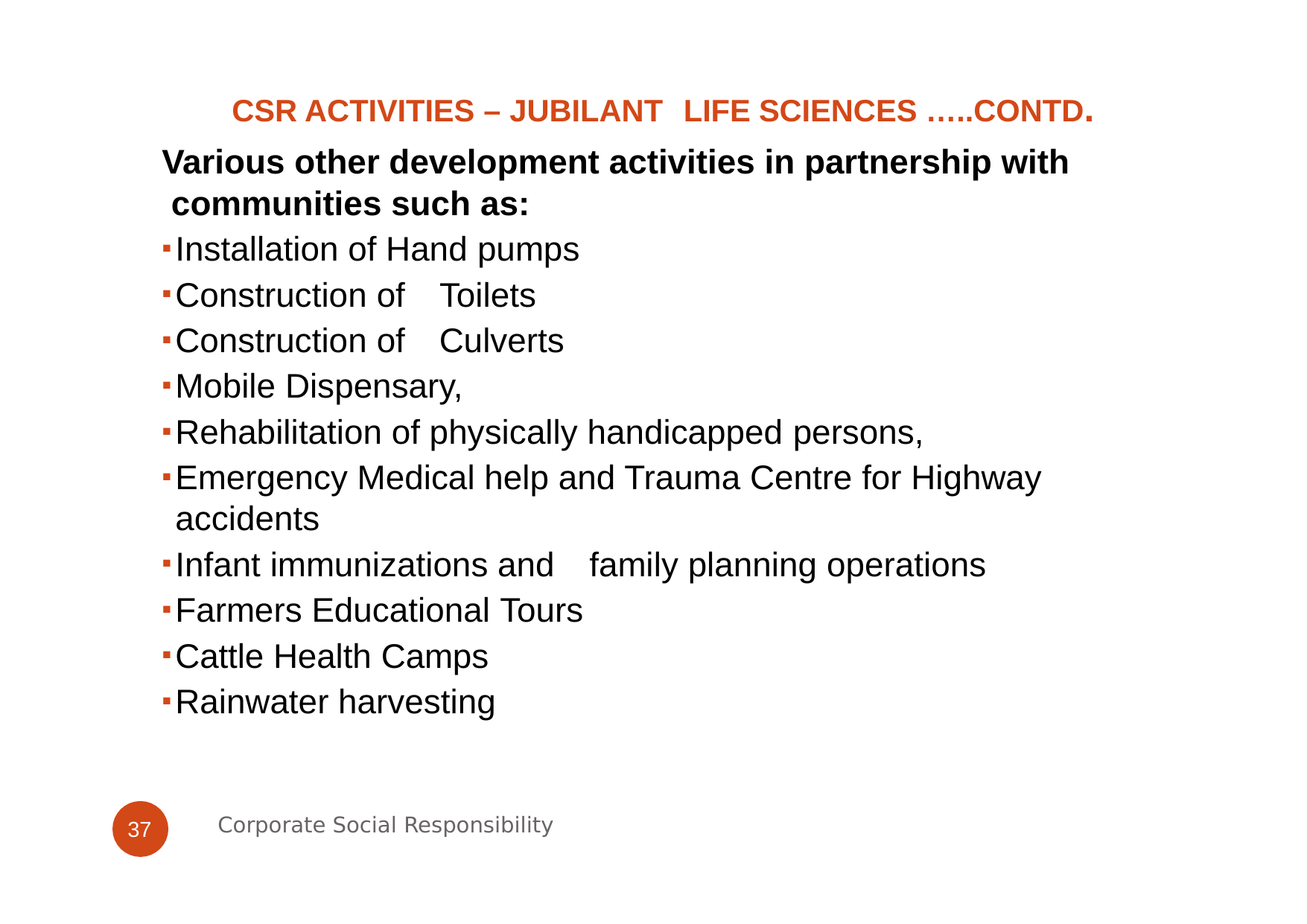

# CSR ACTIVITIES – JUBILANT	LIFE SCIENCES …..CONTD.
Various other development activities in partnership with  communities such as:
Installation of Hand pumps
Construction of	Toilets
Construction of	Culverts
Mobile Dispensary,
Rehabilitation of physically handicapped persons,
Emergency Medical help and Trauma Centre for Highway accidents
Infant immunizations and	family planning operations
Farmers Educational Tours
Cattle Health Camps
Rainwater harvesting

Corporate Social Responsibility
37